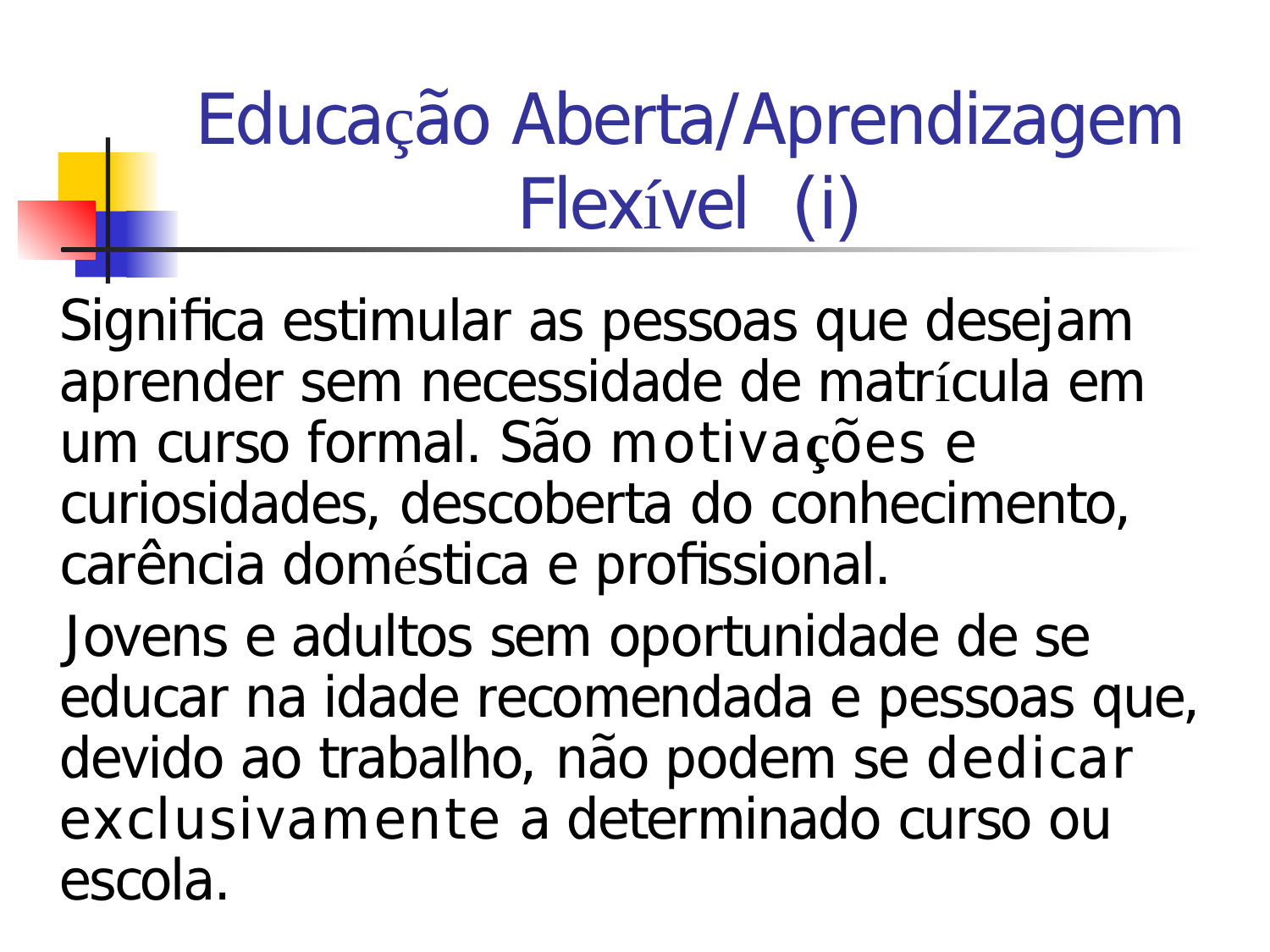

Educação Aberta/Aprendizagem Flexível  (i)
	Significa estimular as pessoas que desejam aprender sem necessidade de matrícula em um curso formal. São motivações e curiosidades, descoberta do conhecimento, carência doméstica e profissional.
	Jovens e adultos sem oportunidade de se educar na idade recomendada e pessoas que, devido ao trabalho, não podem se dedicar exclusivamente a determinado curso ou escola.